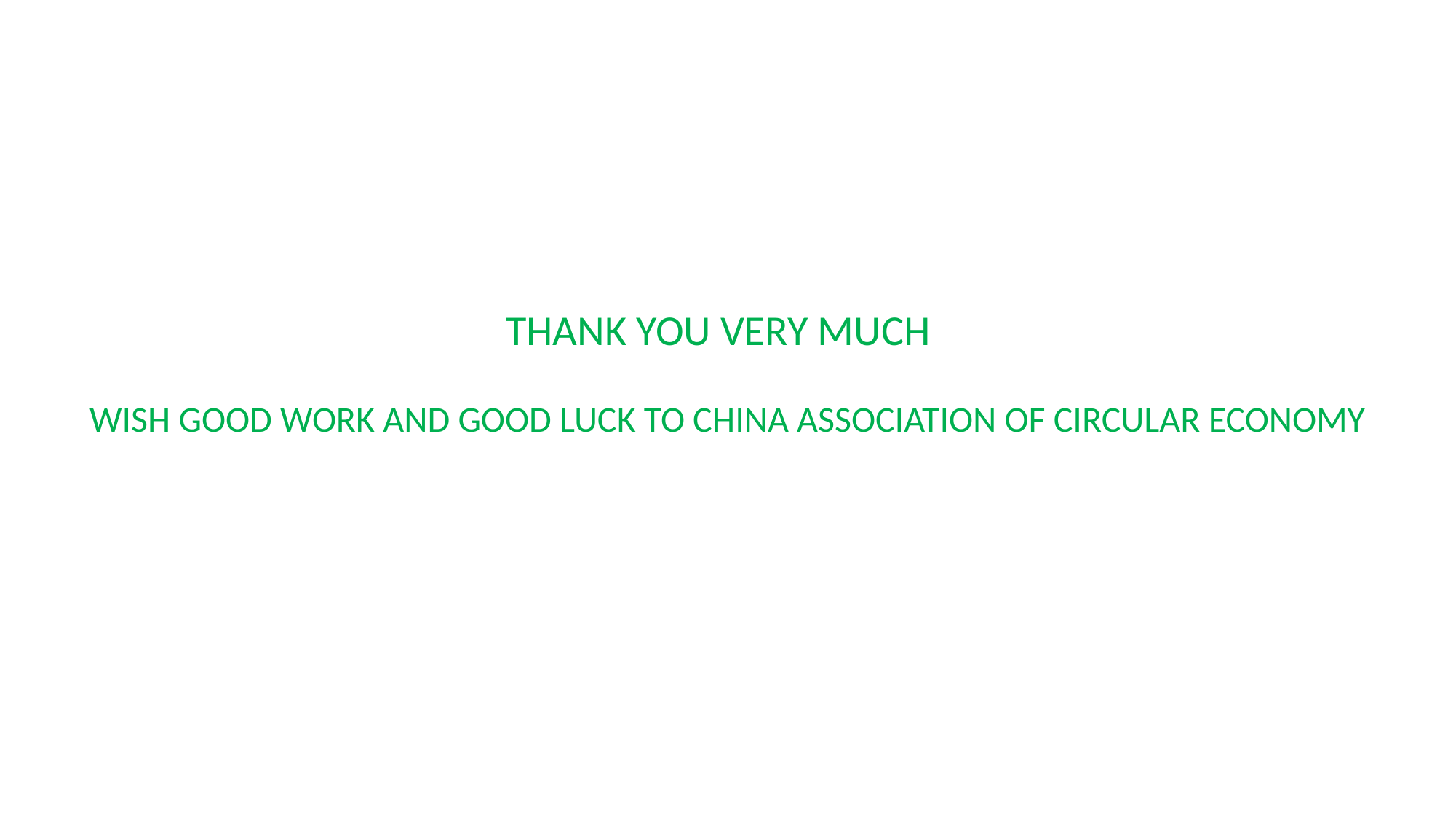

THANK YOU VERY MUCH
WISH GOOD WORK AND GOOD LUCK TO CHINA ASSOCIATION OF CIRCULAR ECONOMY